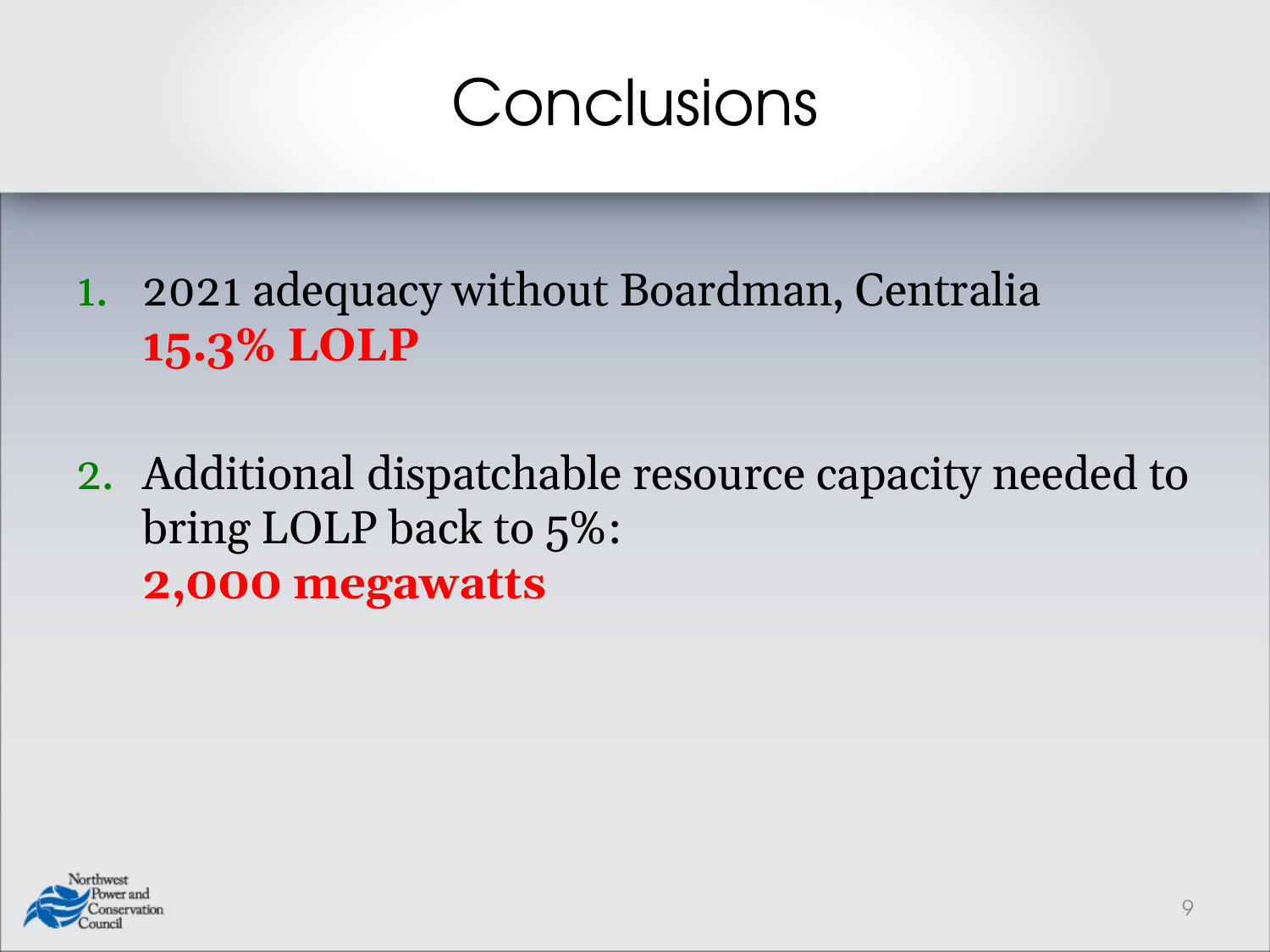

# Conclusions
2021 adequacy without Boardman, Centralia
15.3% LOLP

Additional dispatchable resource capacity needed to bring LOLP back to 5%:
2,000 megawatts

9